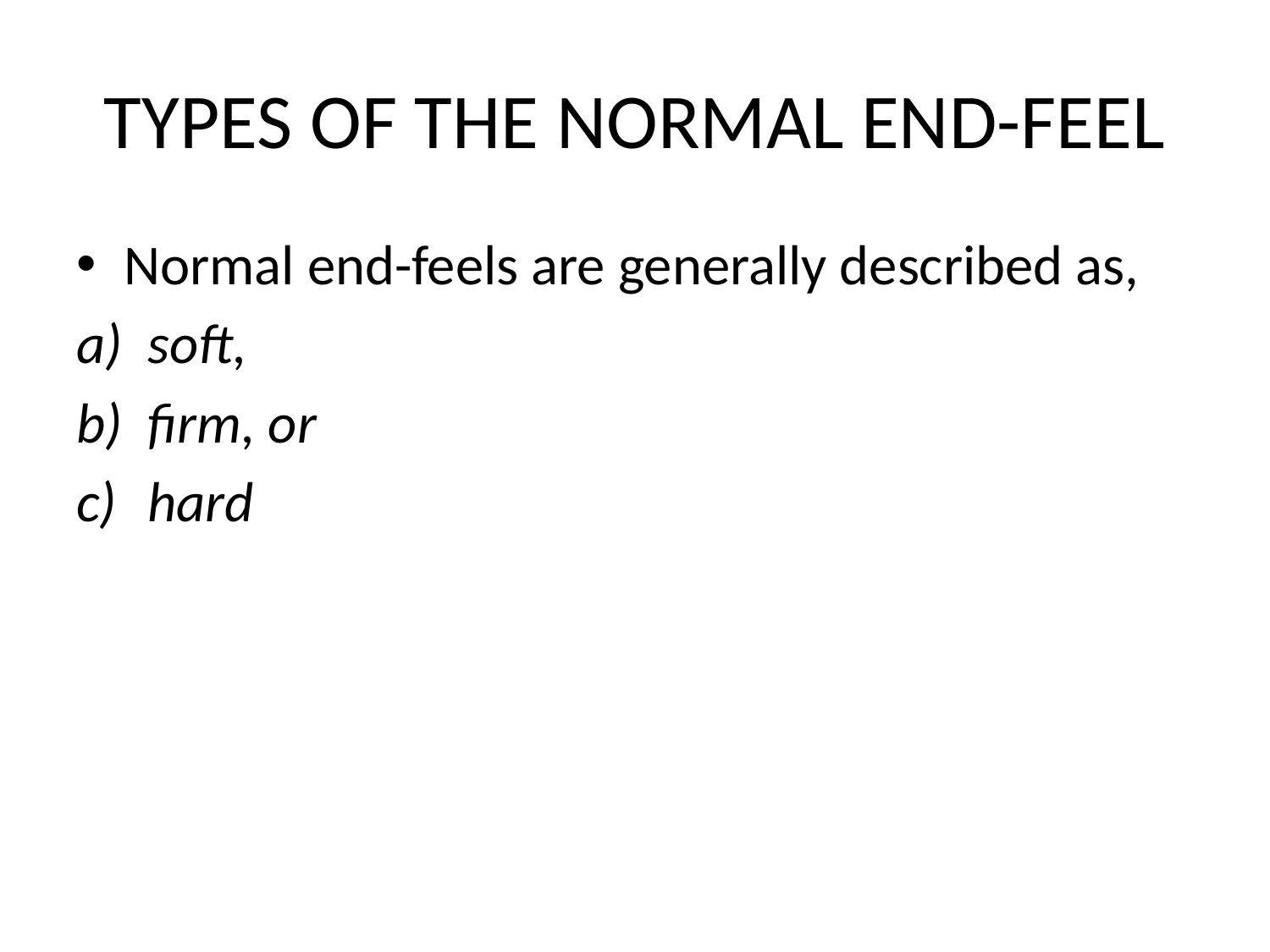

# TYPES OF THE NORMAL END-FEEL
Normal end-feels are generally described as,
soft,
firm, or
hard